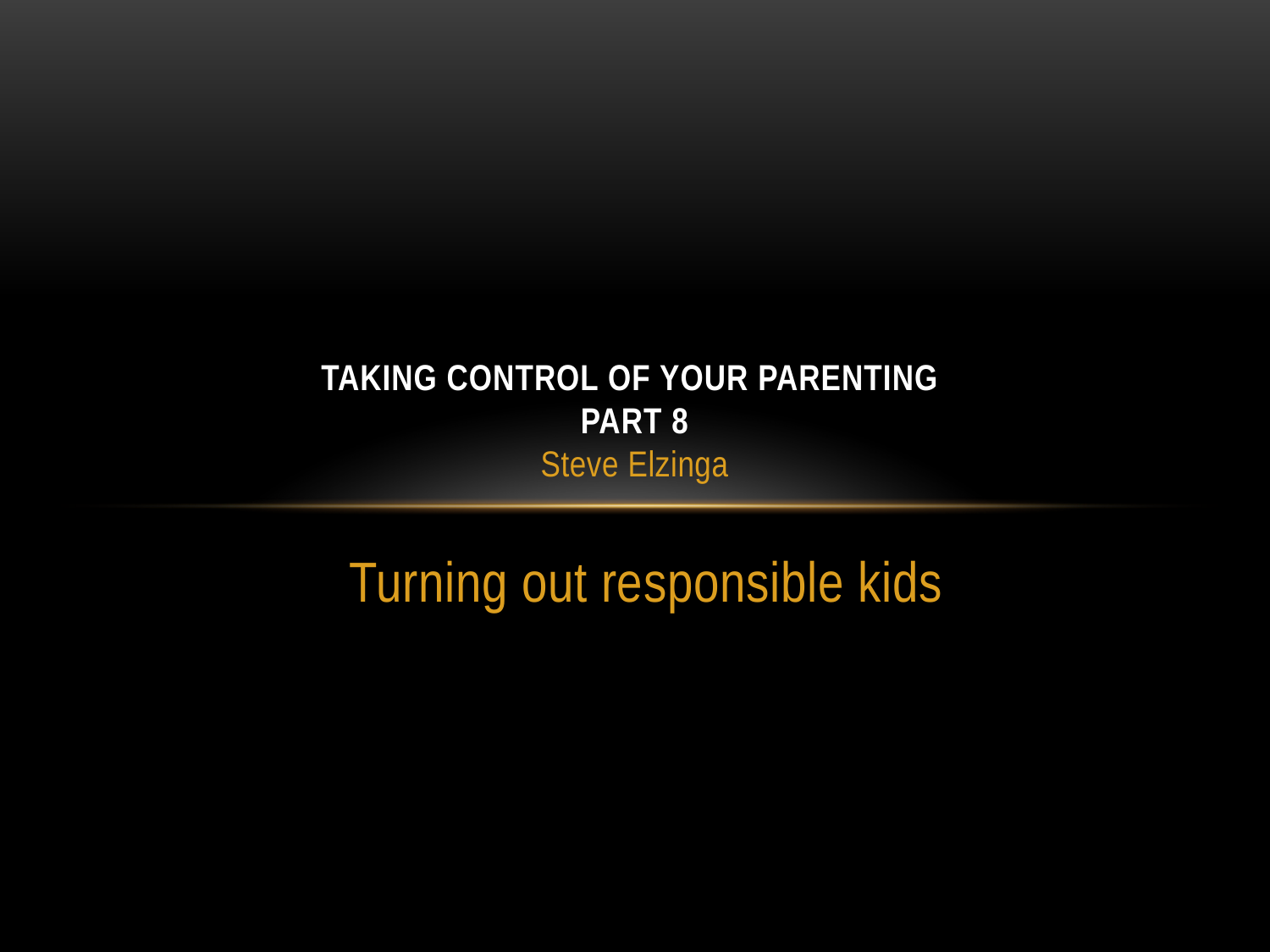

# Taking control of your parenting Part 8 Steve Elzinga
Turning out responsible kids